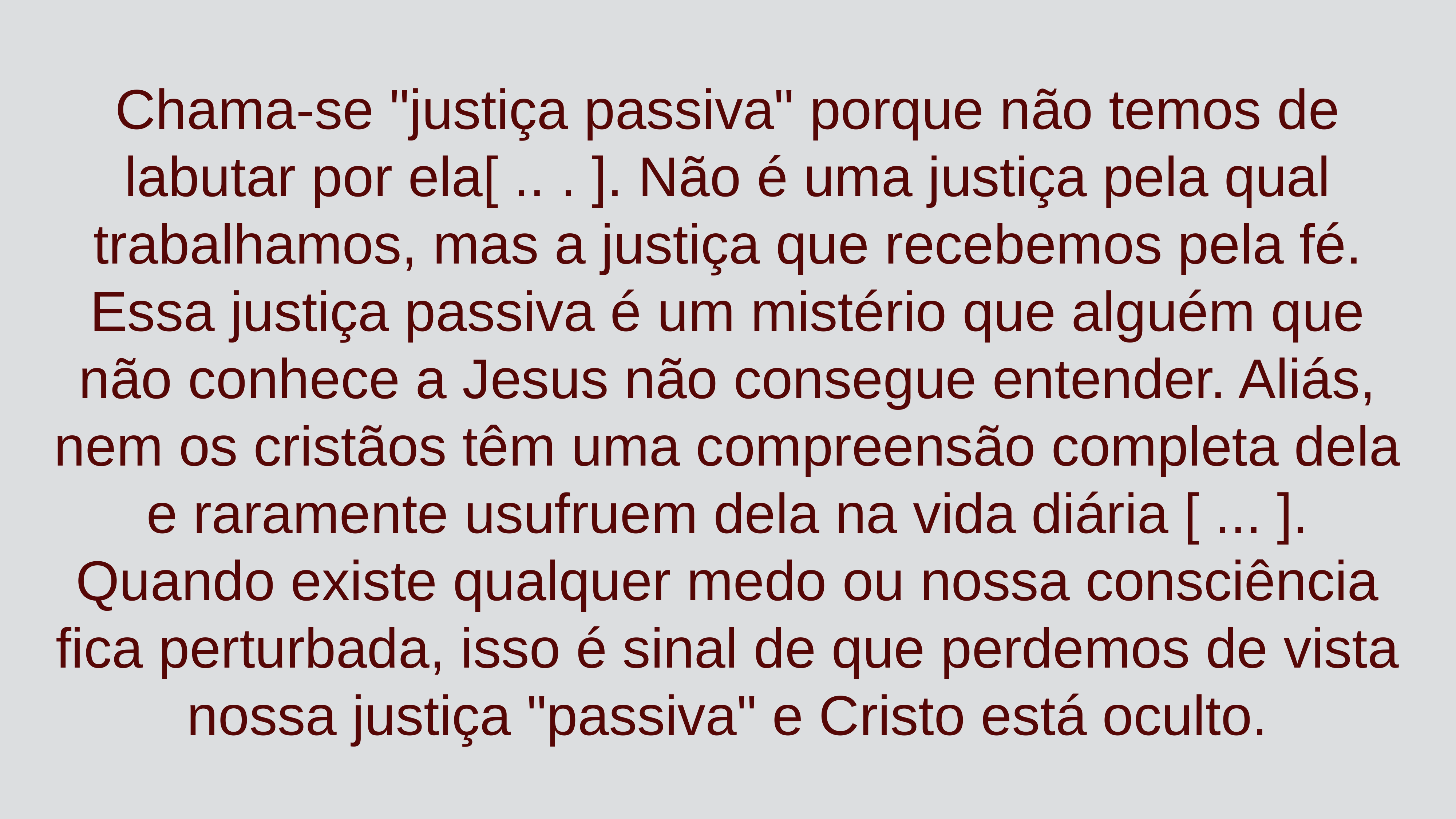

Chama-se "justiça passiva" porque não temos de labutar por ela[ .. . ]. Não é uma justiça pela qual trabalhamos, mas a justiça que recebemos pela fé. Essa justiça passiva é um mistério que alguém que não conhece a Jesus não consegue entender. Aliás, nem os cristãos têm uma compreensão completa dela e raramente usufruem dela na vida diária [ ... ]. Quando existe qualquer medo ou nossa consciência fica perturbada, isso é sinal de que perdemos de vista nossa justiça "passiva" e Cristo está oculto.